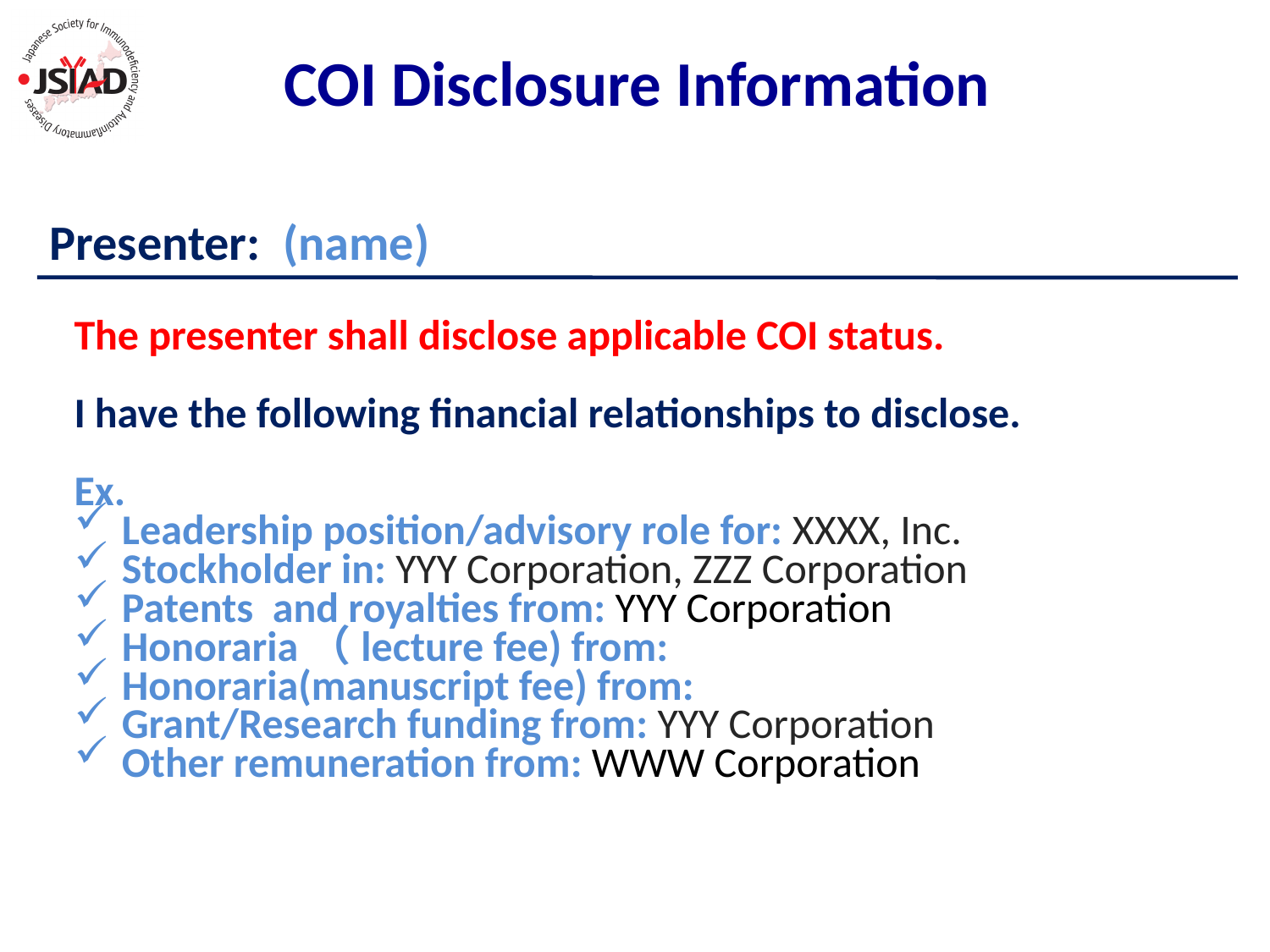

# COI Disclosure Information
Presenter:  (name)
The presenter shall disclose applicable COI status.

I have the following financial relationships to disclose.

Ex.
Leadership position/advisory role for: XXXX, Inc.
Stockholder in: YYY Corporation, ZZZ Corporation
Patents  and royalties from: YYY Corporation
Honoraria（lecture fee) from:
Honoraria(manuscript fee) from:
Grant/Research funding from: YYY Corporation
Other remuneration from: WWW Corporation